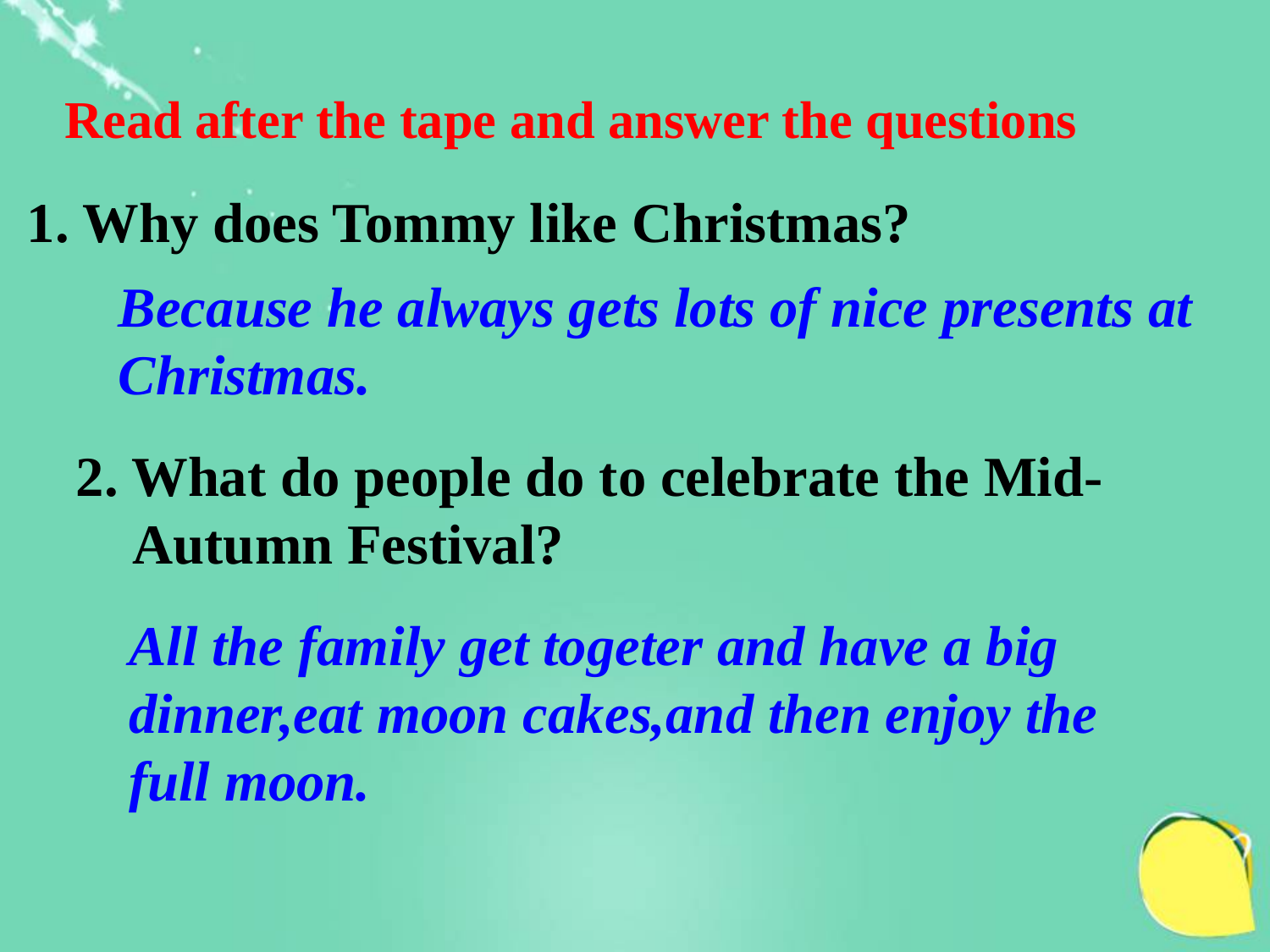

Read after the tape and answer the questions
 1. Why does Tommy like Christmas?
Because he always gets lots of nice presents at Christmas.
2. What do people do to celebrate the Mid-
    Autumn Festival?
All the family get togeter and have a big dinner,eat moon cakes,and then enjoy the full moon.